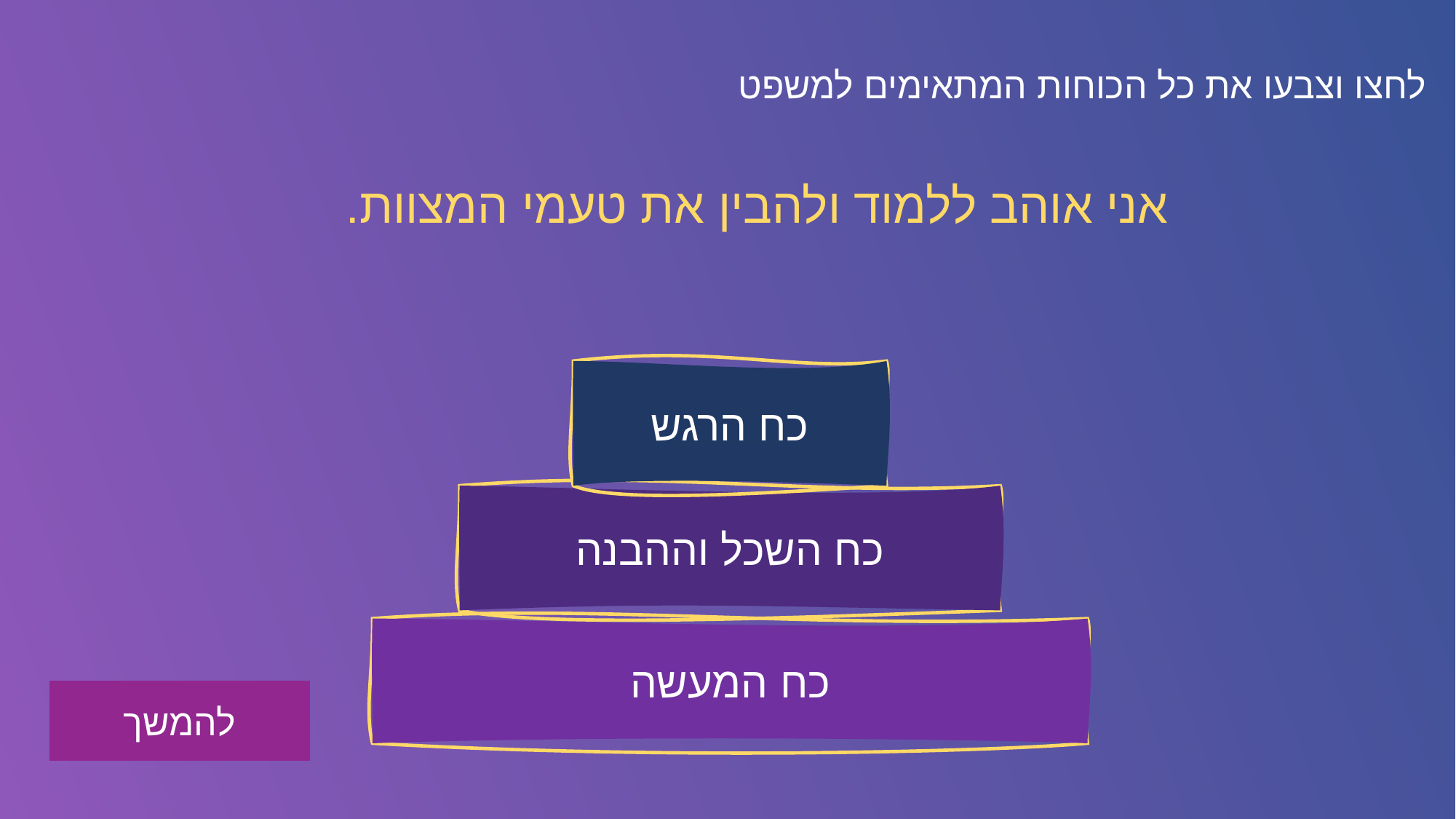

לחצו וצבעו את כל הכוחות המתאימים למשפט

אני אוהב ללמוד ולהבין את טעמי המצוות.
כח הרגש
כח השכל וההבנה
כח המעשה
להמשך